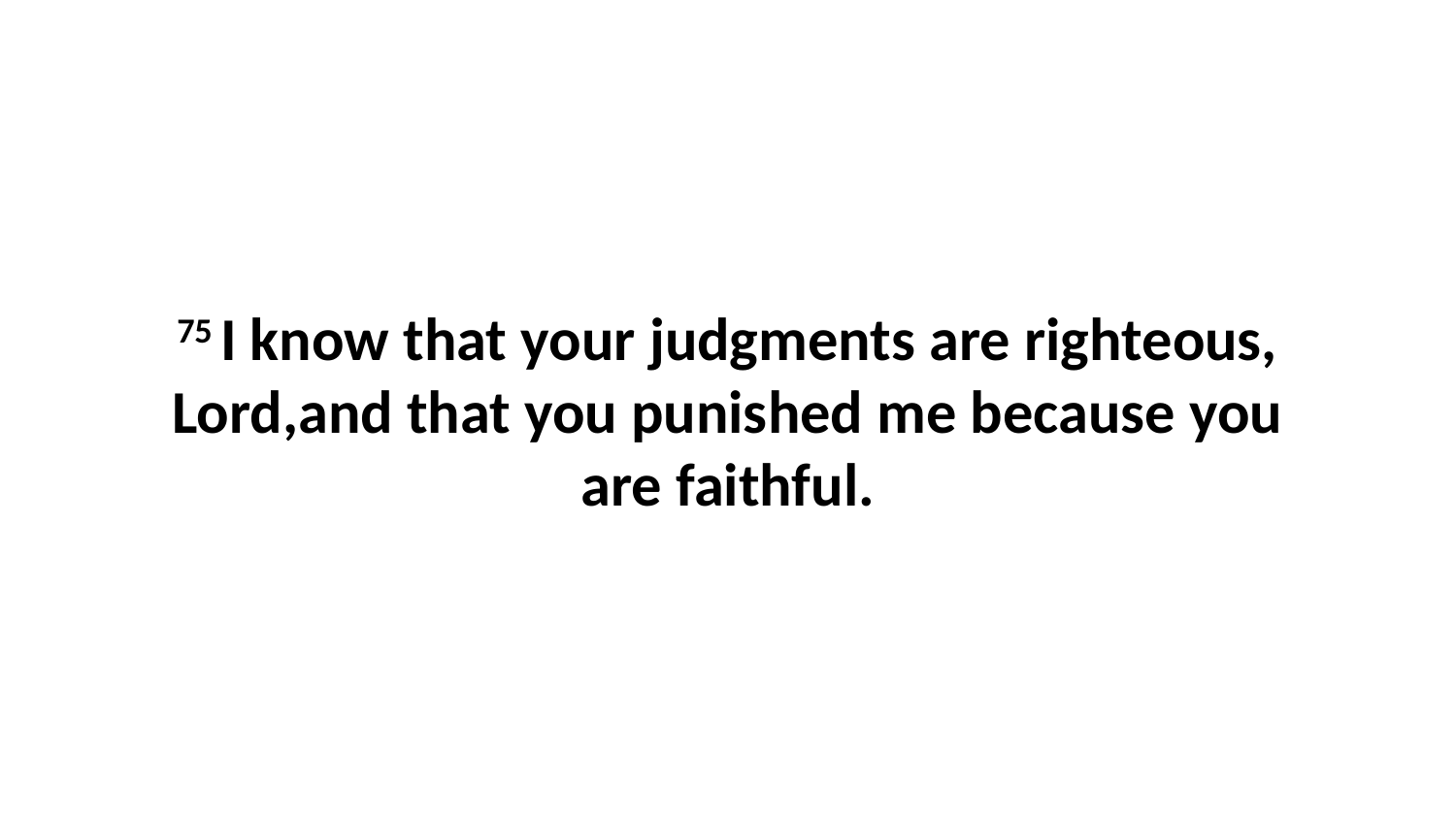

75 I know that your judgments are righteous, Lord,and that you punished me because you are faithful.